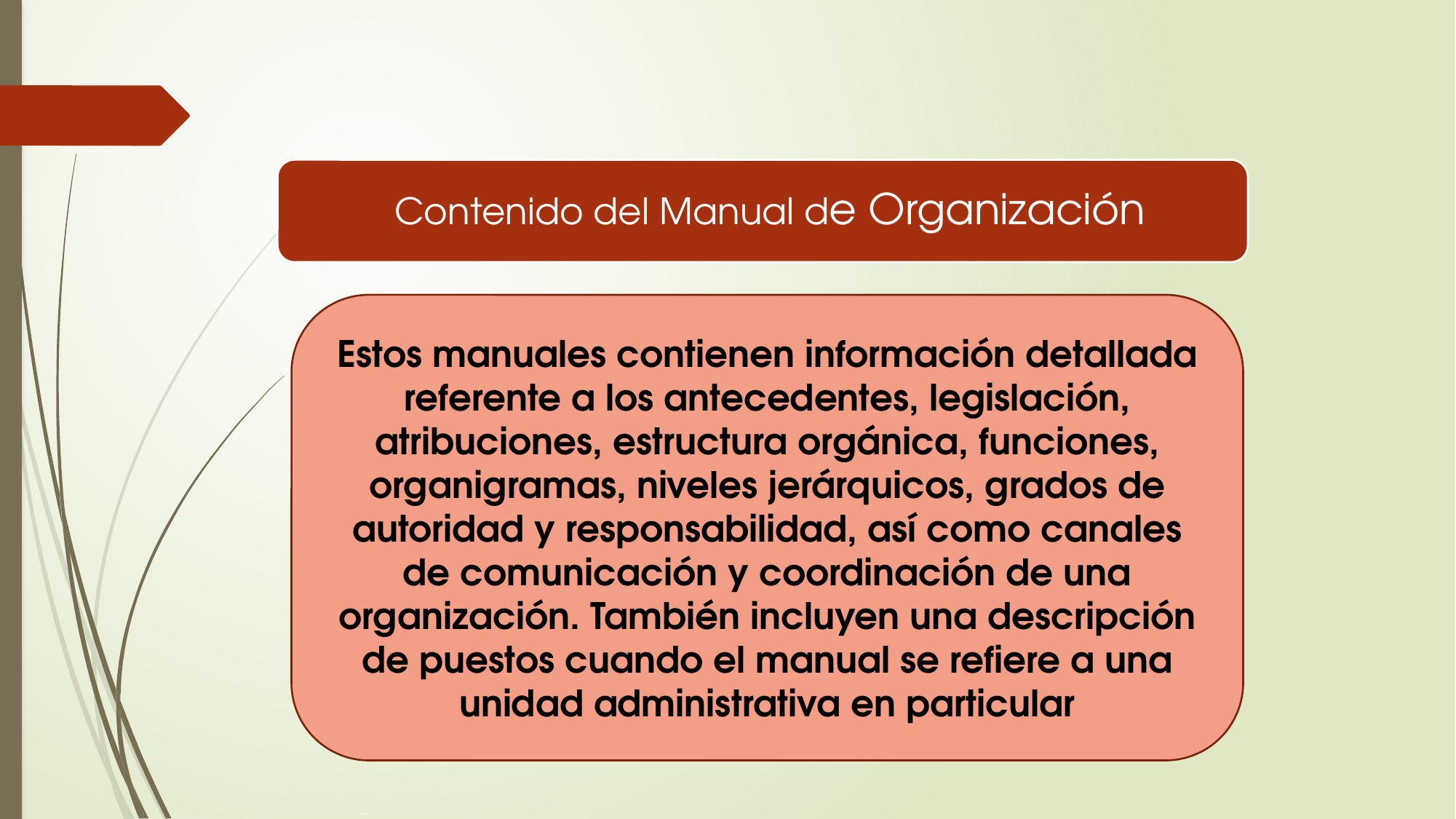

#
 Contenido del Manual de Organización
Estos manuales contienen información detallada referente a los antecedentes, legislación, atribuciones, estructura orgánica, funciones, organigramas, niveles jerárquicos, grados de autoridad y responsabilidad, así como canales de comunicación y coordinación de una organización. También incluyen una descripción de puestos cuando el manual se refiere a una unidad administrativa en particular